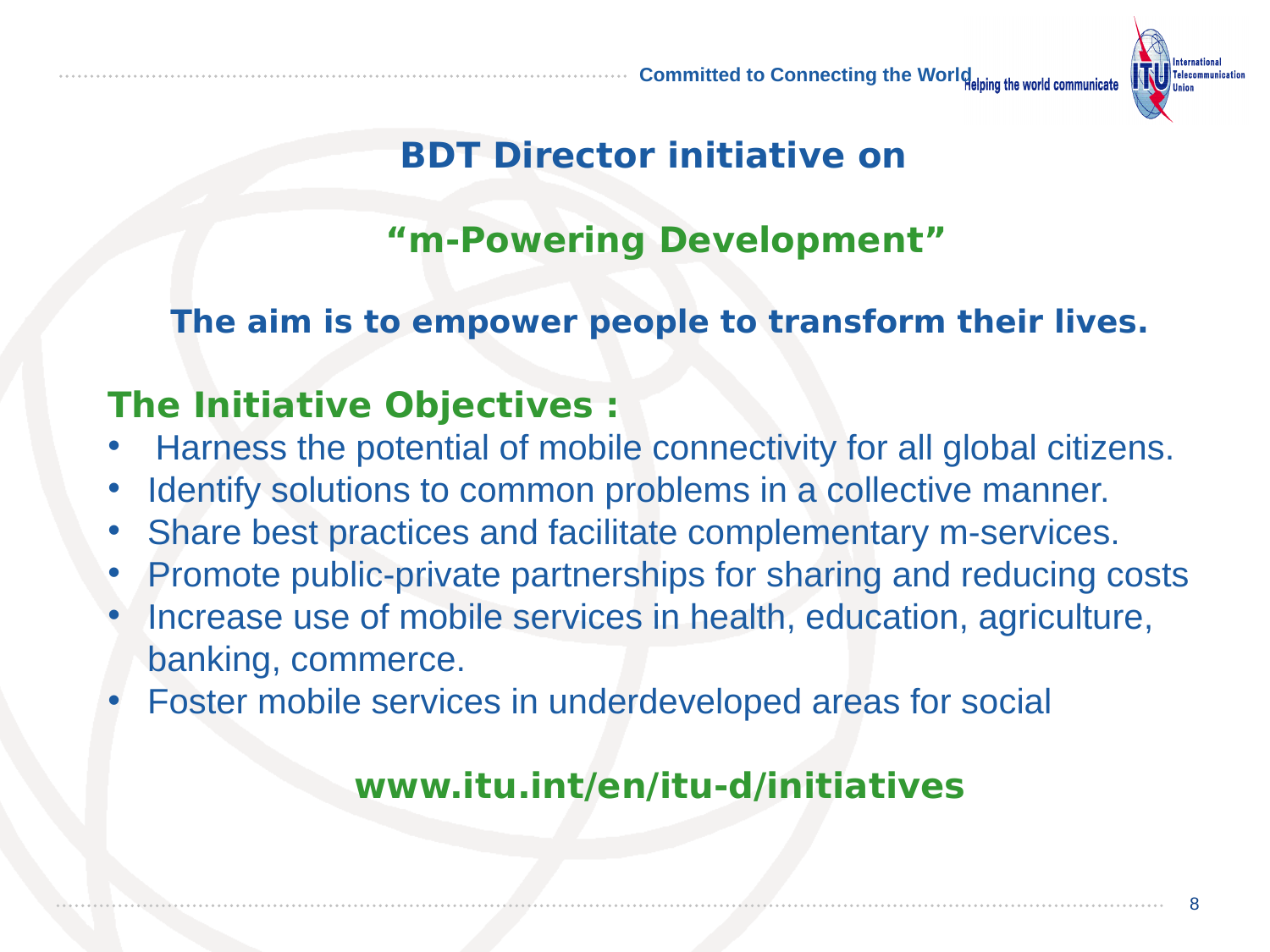

BDT Director initiative on

 “m-Powering Development”

The aim is to empower people to transform their lives.

The Initiative Objectives :
Harness the potential of mobile connectivity for all global citizens.
Identify solutions to common problems in a collective manner.
Share best practices and facilitate complementary m-services.
Promote public-private partnerships for sharing and reducing costs
Increase use of mobile services in health, education, agriculture, banking, commerce.
Foster mobile services in underdeveloped areas for social

www.itu.int/en/itu-d/initiatives

8